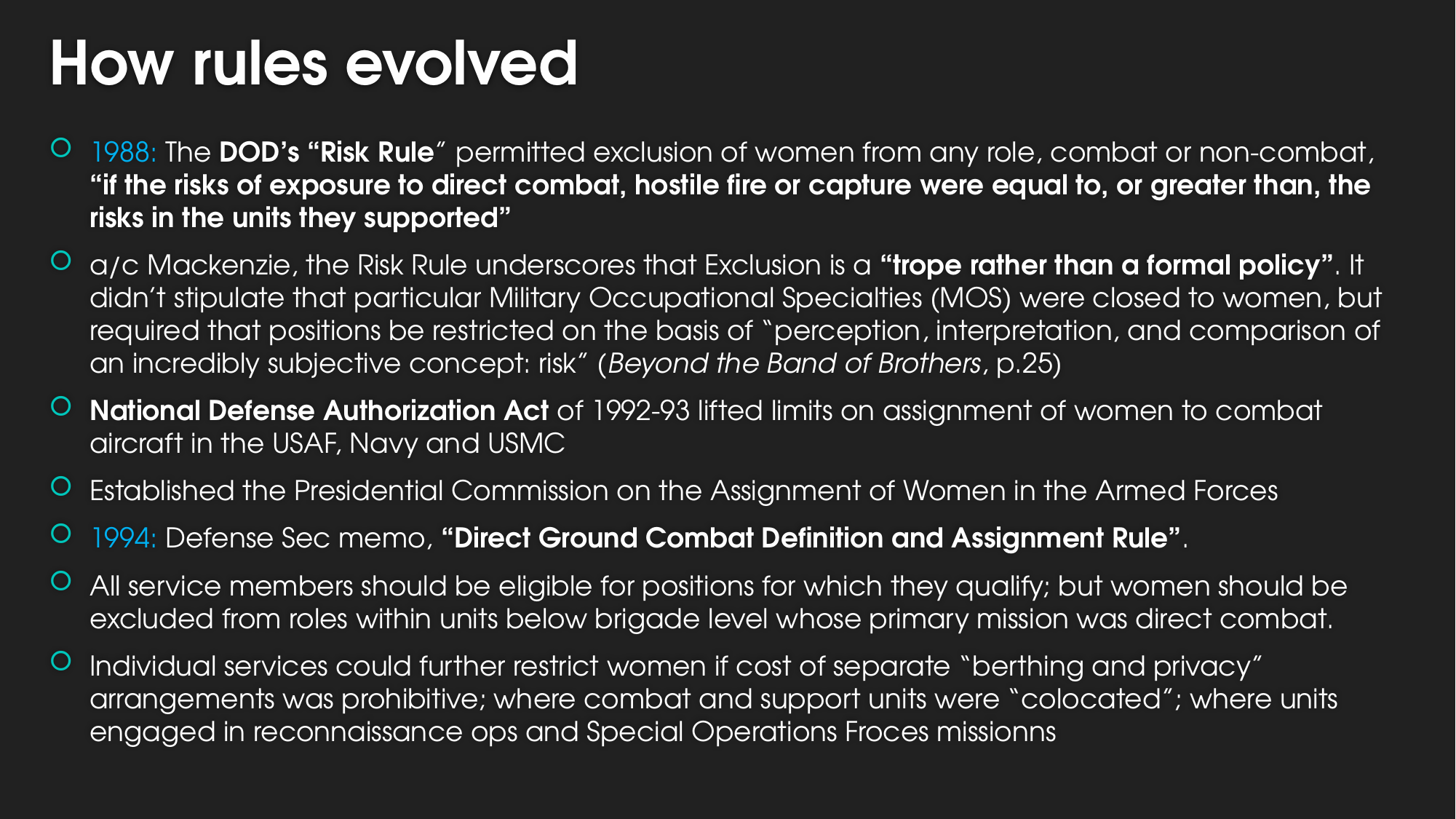

1988: The DOD’s “Risk Rule” permitted exclusion of women from any role, combat or non-combat, “if the risks of exposure to direct combat, hostile fire or capture were equal to, or greater than, the risks in the units they supported”
a/c Mackenzie, the Risk Rule underscores that Exclusion is a “trope rather than a formal policy”. It didn’t stipulate that particular Military Occupational Specialties (MOS) were closed to women, but required that positions be restricted on the basis of “perception, interpretation, and comparison of an incredibly subjective concept: risk” (Beyond the Band of Brothers, p.25)
National Defense Authorization Act of 1992-93 lifted limits on assignment of women to combat aircraft in the USAF, Navy and USMC
Established the Presidential Commission on the Assignment of Women in the Armed Forces
1994: Defense Sec memo, “Direct Ground Combat Definition and Assignment Rule”.
All service members should be eligible for positions for which they qualify; but women should be excluded from roles within units below brigade level whose primary mission was direct combat.
Individual services could further restrict women if cost of separate “berthing and privacy” arrangements was prohibitive; where combat and support units were “colocated”; where units engaged in reconnaissance ops and Special Operations Froces missionns

How rules evolved